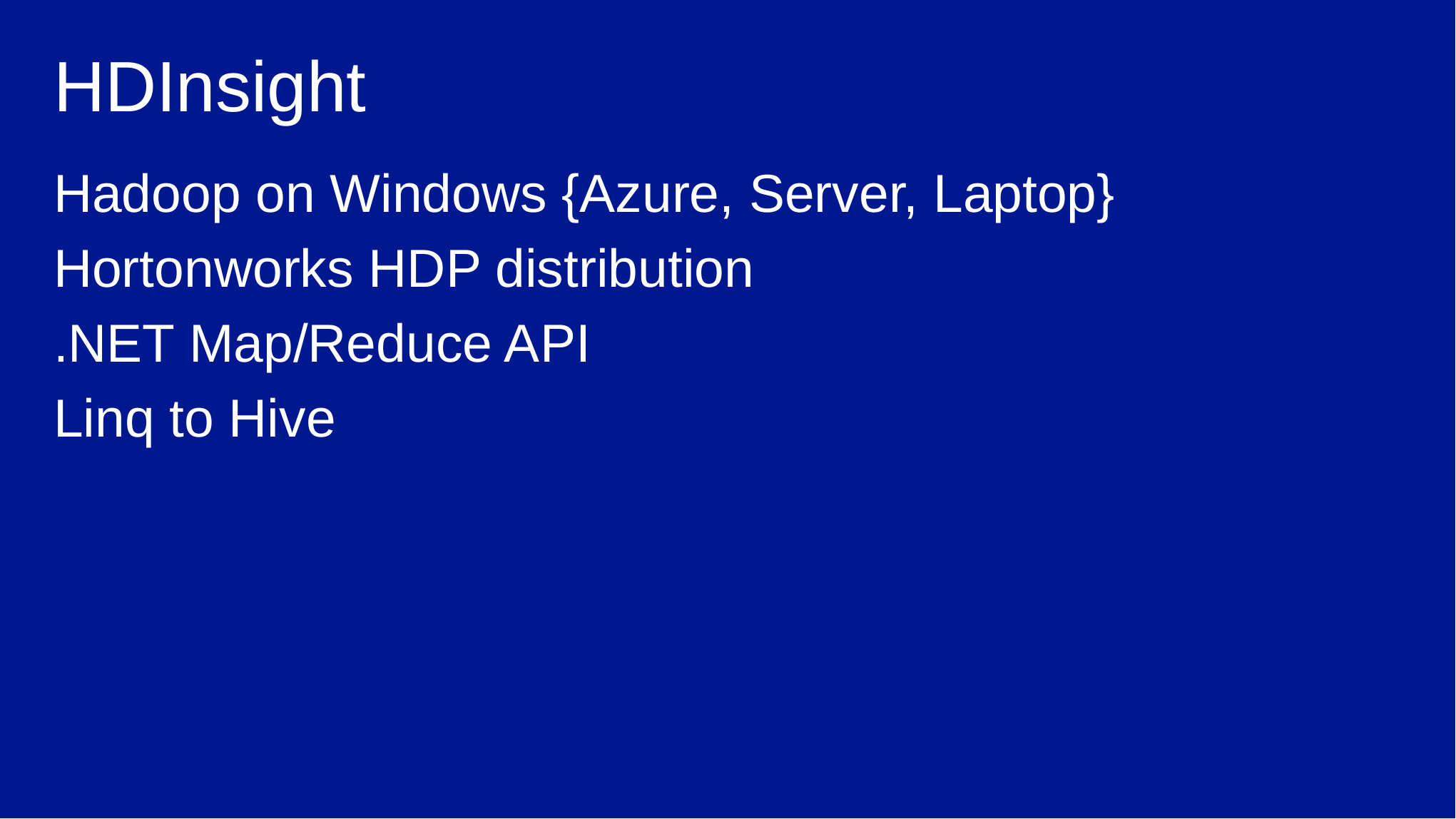

# HDInsight
Hadoop on Windows {Azure, Server, Laptop}
Hortonworks HDP distribution
.NET Map/Reduce API
Linq to Hive